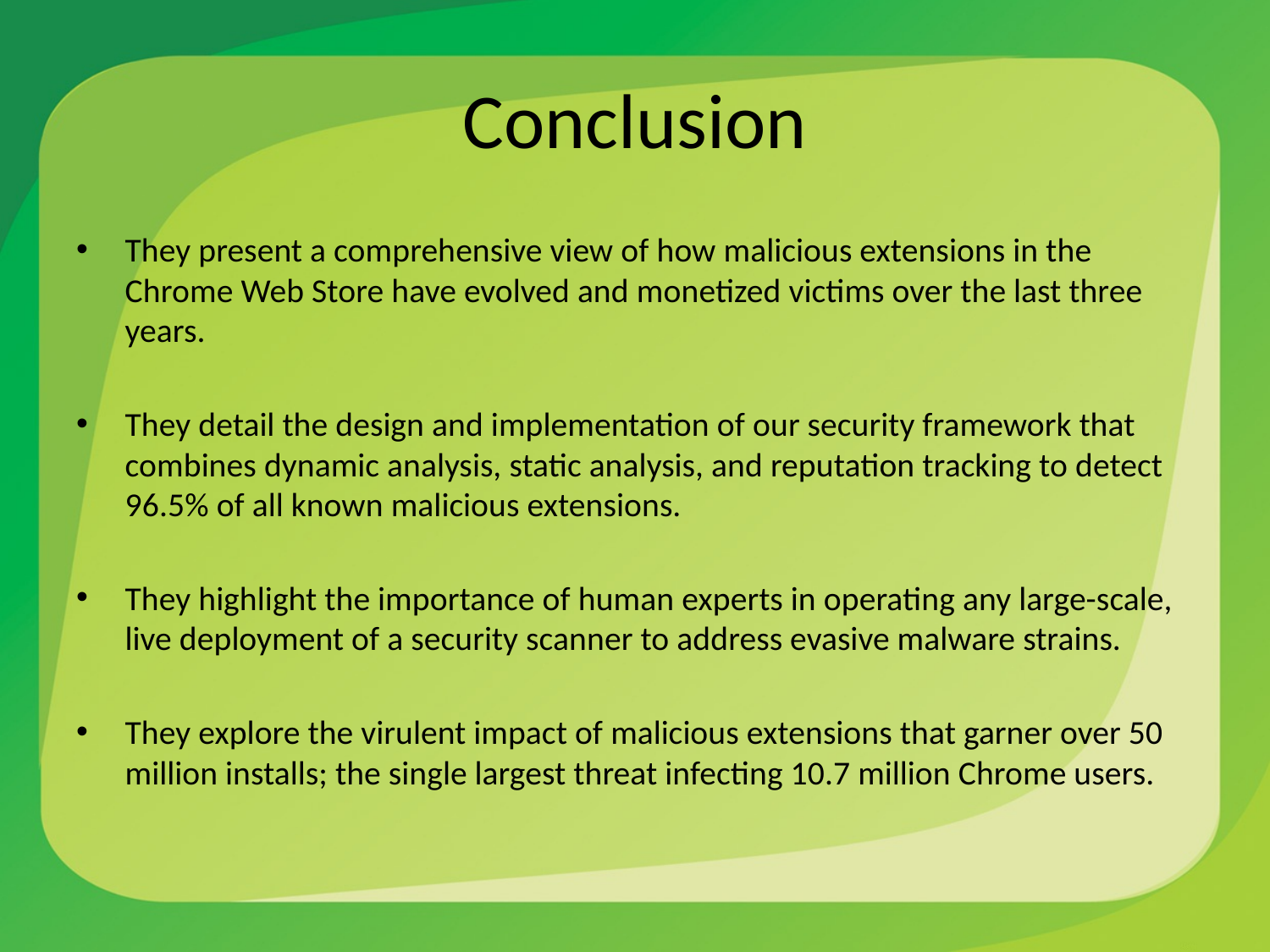

# Conclusion
They present a comprehensive view of how malicious extensions in the Chrome Web Store have evolved and monetized victims over the last three years.

They detail the design and implementation of our security framework that combines dynamic analysis, static analysis, and reputation tracking to detect 96.5% of all known malicious extensions.

They highlight the importance of human experts in operating any large-scale, live deployment of a security scanner to address evasive malware strains.

They explore the virulent impact of malicious extensions that garner over 50 million installs; the single largest threat infecting 10.7 million Chrome users.